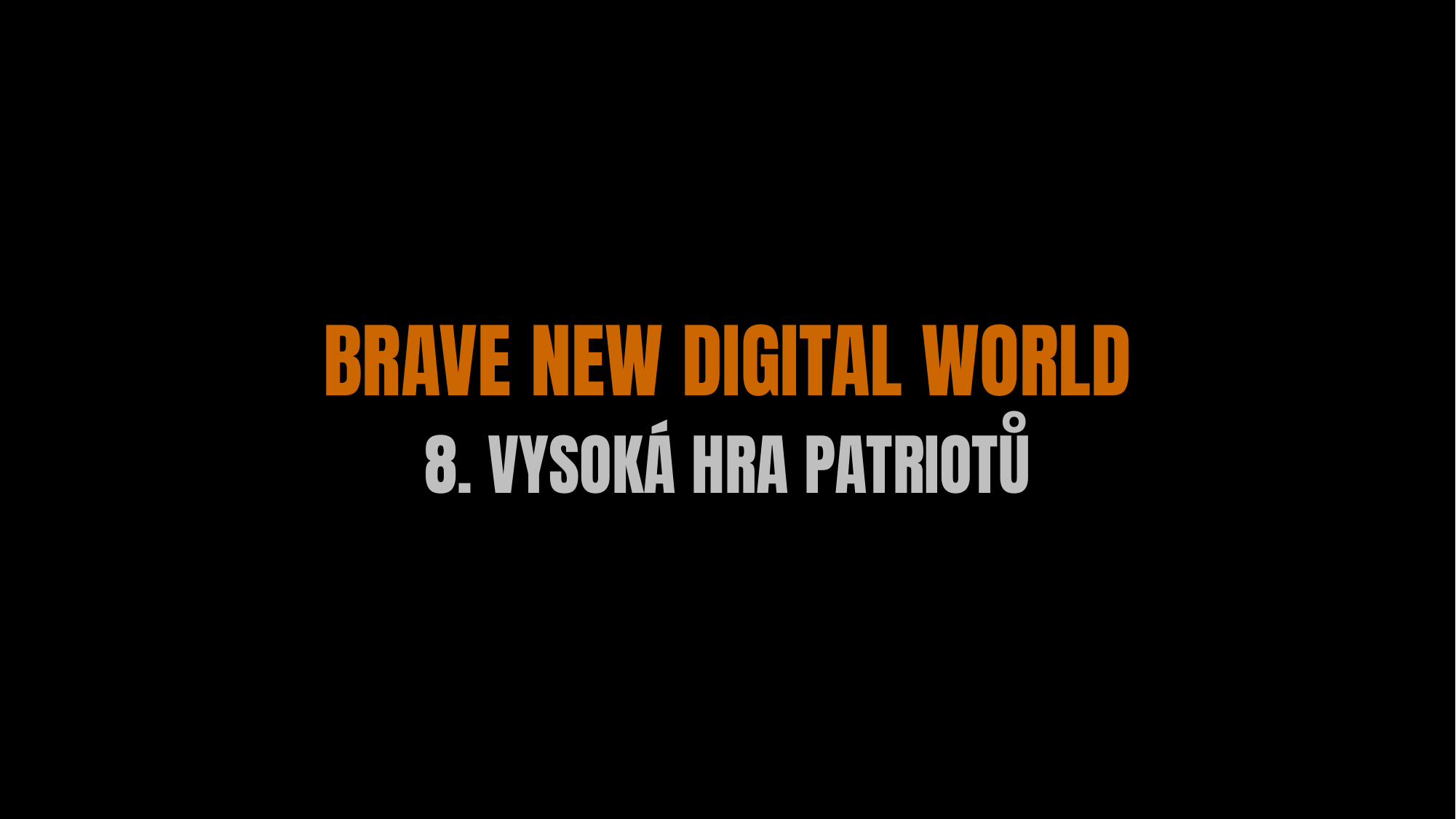

# BRAVE NEW DIGITAL WORLD
8. VYSOKÁ HRA PATRIOTŮ